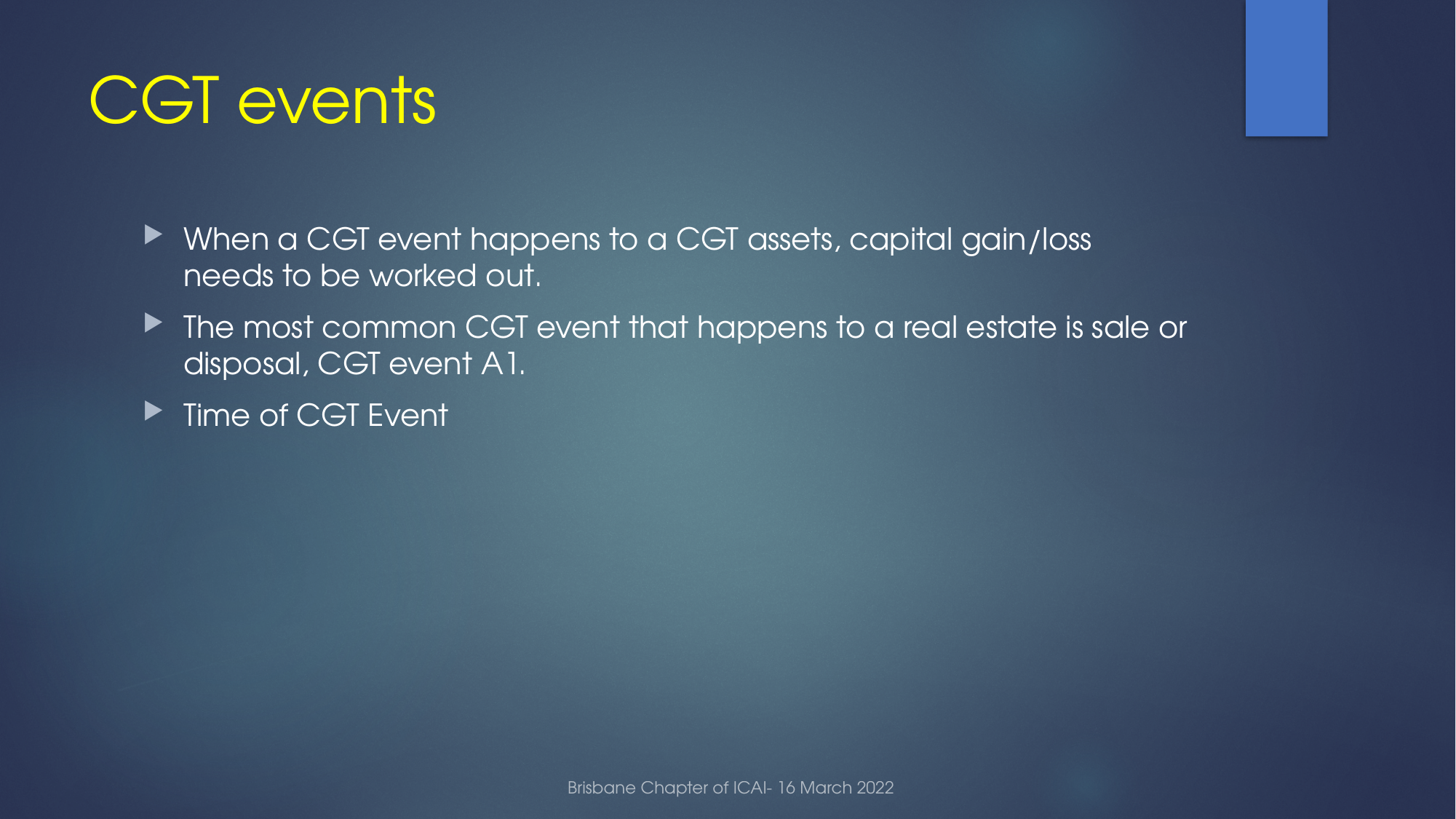

# CGT events
When a CGT event happens to a CGT assets, capital gain/loss needs to be worked out.
The most common CGT event that happens to a real estate is sale or disposal, CGT event A1.
Time of CGT Event

Brisbane Chapter of ICAI- 16 March 2022